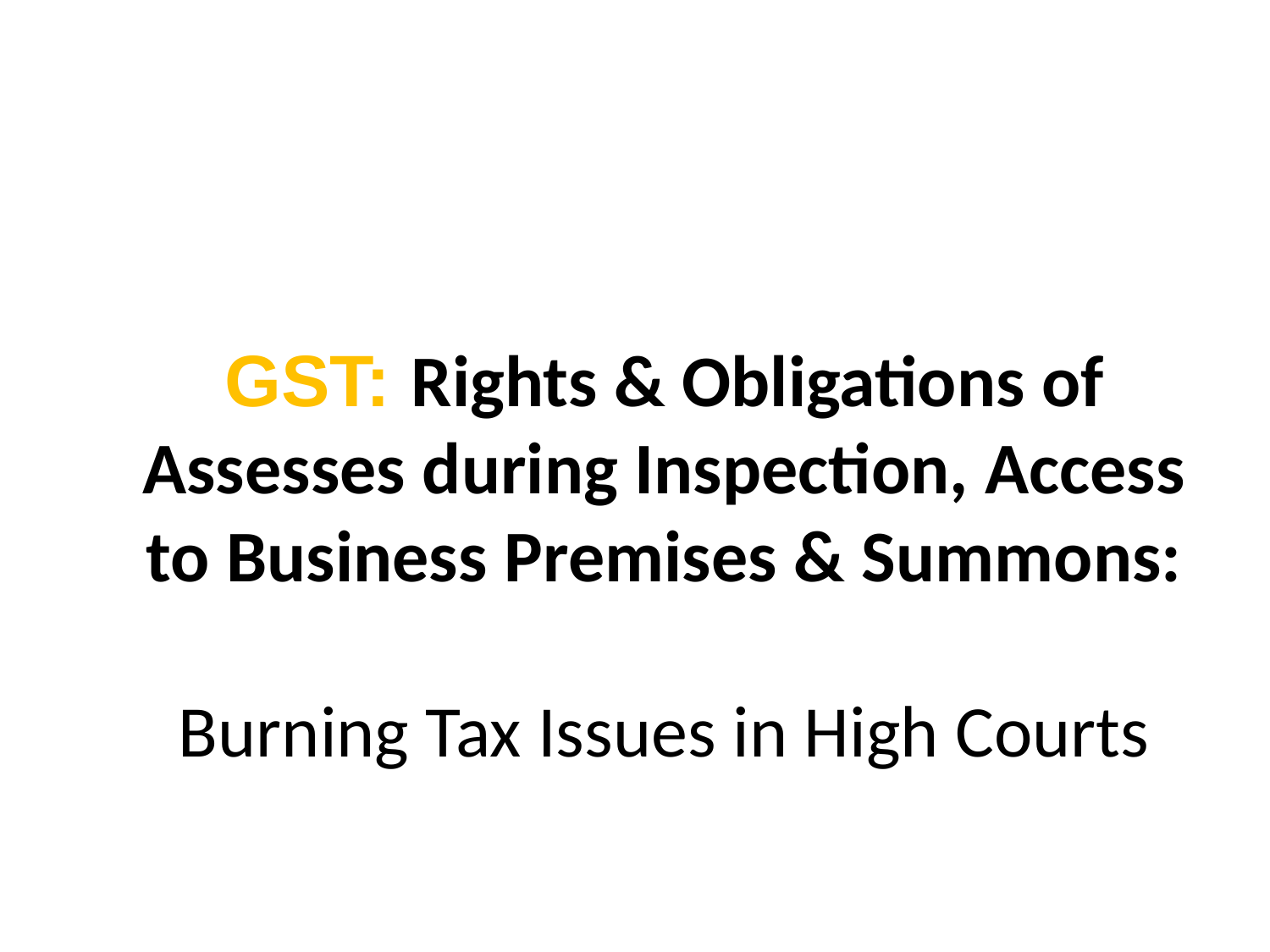

# GST: Rights & Obligations of Assesses during Inspection, Access to Business Premises & Summons: Burning Tax Issues in High Courts